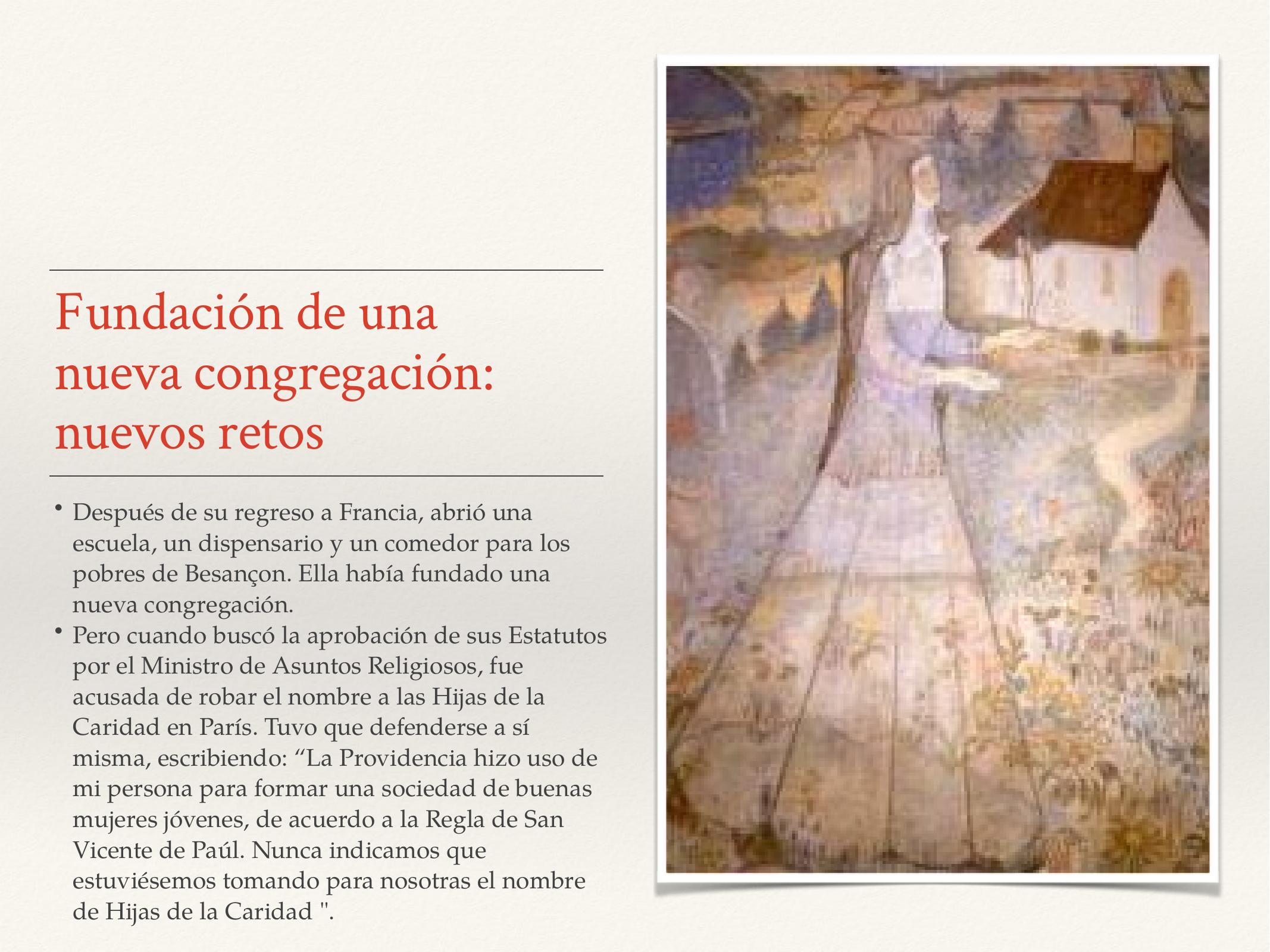

# Fundación de una nueva congregación: nuevos retos
Después de su regreso a Francia, abrió una escuela, un dispensario y un comedor para los pobres de Besançon. Ella había fundado una nueva congregación.
Pero cuando buscó la aprobación de sus Estatutos por el Ministro de Asuntos Religiosos, fue acusada de robar el nombre a las Hijas de la Caridad en París. Tuvo que defenderse a sí misma, escribiendo: “La Providencia hizo uso de mi persona para formar una sociedad de buenas mujeres jóvenes, de acuerdo a la Regla de San Vicente de Paúl. Nunca indicamos que estuviésemos tomando para nosotras el nombre de Hijas de la Caridad ".